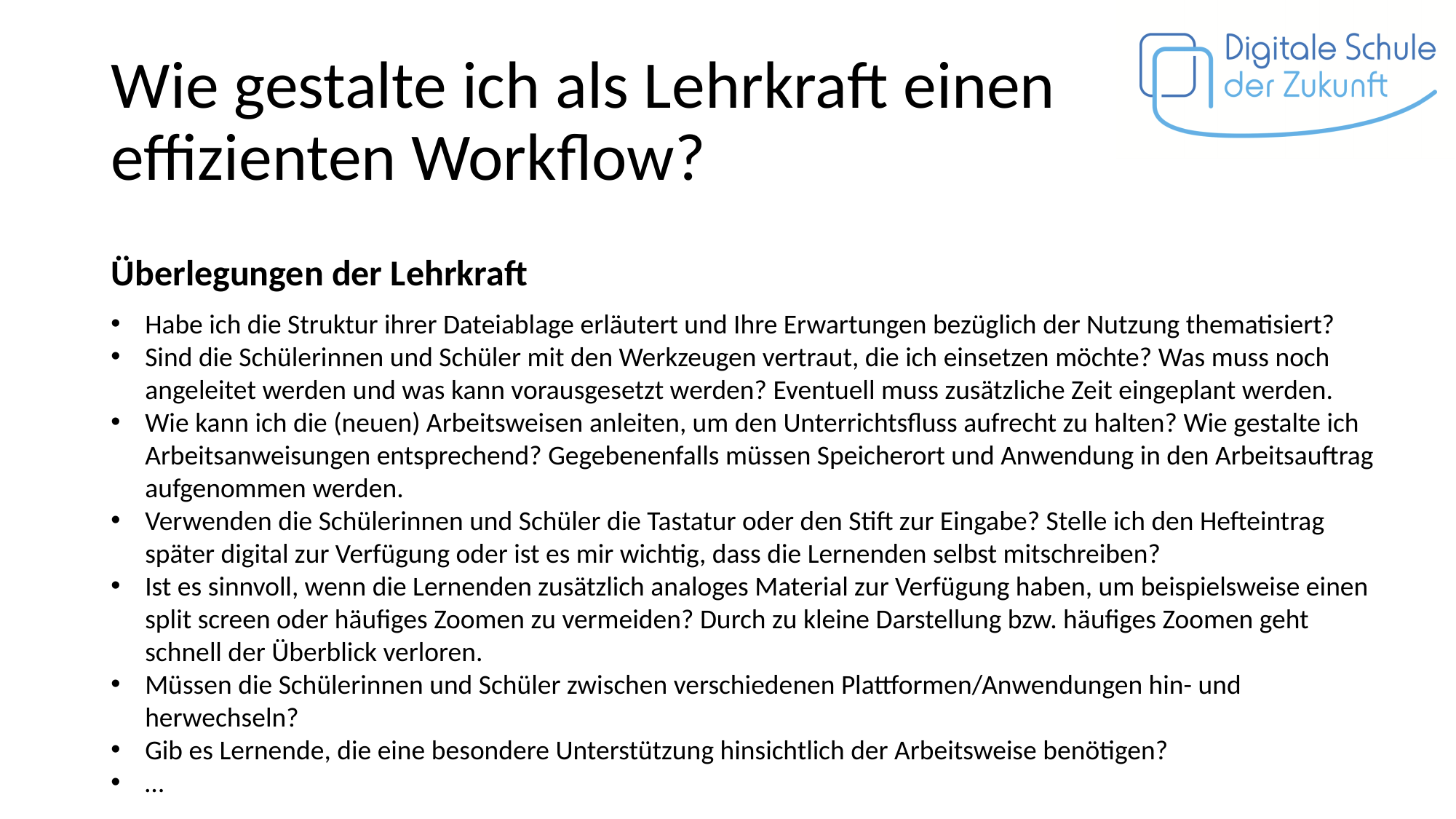

# Wie gestalte ich als Lehrkraft einen effizienten Workflow?
Überlegungen der Lehrkraft

Habe ich die Struktur ihrer Dateiablage erläutert und Ihre Erwartungen bezüglich der Nutzung thematisiert?
Sind die Schülerinnen und Schüler mit den Werkzeugen vertraut, die ich einsetzen möchte? Was muss noch angeleitet werden und was kann vorausgesetzt werden? Eventuell muss zusätzliche Zeit eingeplant werden.
Wie kann ich die (neuen) Arbeitsweisen anleiten, um den Unterrichtsfluss aufrecht zu halten? Wie gestalte ich Arbeitsanweisungen entsprechend? Gegebenenfalls müssen Speicherort und Anwendung in den Arbeitsauftrag aufgenommen werden.
Verwenden die Schülerinnen und Schüler die Tastatur oder den Stift zur Eingabe? Stelle ich den Hefteintrag später digital zur Verfügung oder ist es mir wichtig, dass die Lernenden selbst mitschreiben?
Ist es sinnvoll, wenn die Lernenden zusätzlich analoges Material zur Verfügung haben, um beispielsweise einen split screen oder häufiges Zoomen zu vermeiden? Durch zu kleine Darstellung bzw. häufiges Zoomen geht schnell der Überblick verloren.
Müssen die Schülerinnen und Schüler zwischen verschiedenen Plattformen/Anwendungen hin- und herwechseln?
Gib es Lernende, die eine besondere Unterstützung hinsichtlich der Arbeitsweise benötigen?
…